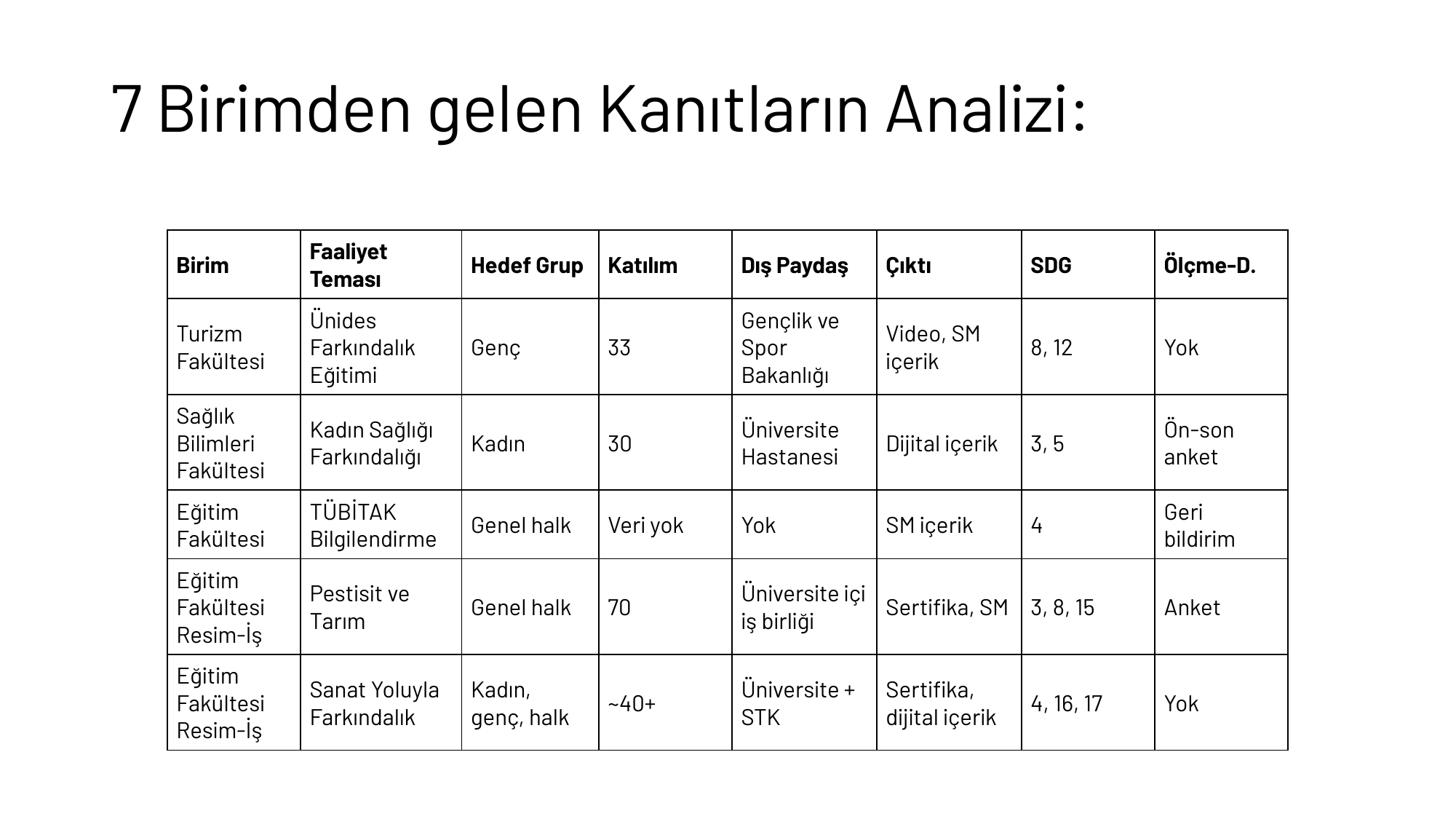

# 7 Birimden gelen Kanıtların Analizi:
| Birim | Faaliyet Teması | Hedef Grup | Katılım | Dış Paydaş | Çıktı | SDG | Ölçme-D. |
| --- | --- | --- | --- | --- | --- | --- | --- |
| Turizm Fakültesi | Ünides Farkındalık Eğitimi | Genç | 33 | Gençlik ve Spor Bakanlığı | Video, SM içerik | 8, 12 | Yok |
| Sağlık Bilimleri Fakültesi | Kadın Sağlığı Farkındalığı | Kadın | 30 | Üniversite Hastanesi | Dijital içerik | 3, 5 | Ön-son anket |
| Eğitim Fakültesi | TÜBİTAK Bilgilendirme | Genel halk | Veri yok | Yok | SM içerik | 4 | Geri bildirim |
| Eğitim Fakültesi Resim-İş | Pestisit ve Tarım | Genel halk | 70 | Üniversite içi iş birliği | Sertifika, SM | 3, 8, 15 | Anket |
| Eğitim Fakültesi Resim-İş | Sanat Yoluyla Farkındalık | Kadın, genç, halk | ~40+ | Üniversite + STK | Sertifika, dijital içerik | 4, 16, 17 | Yok |